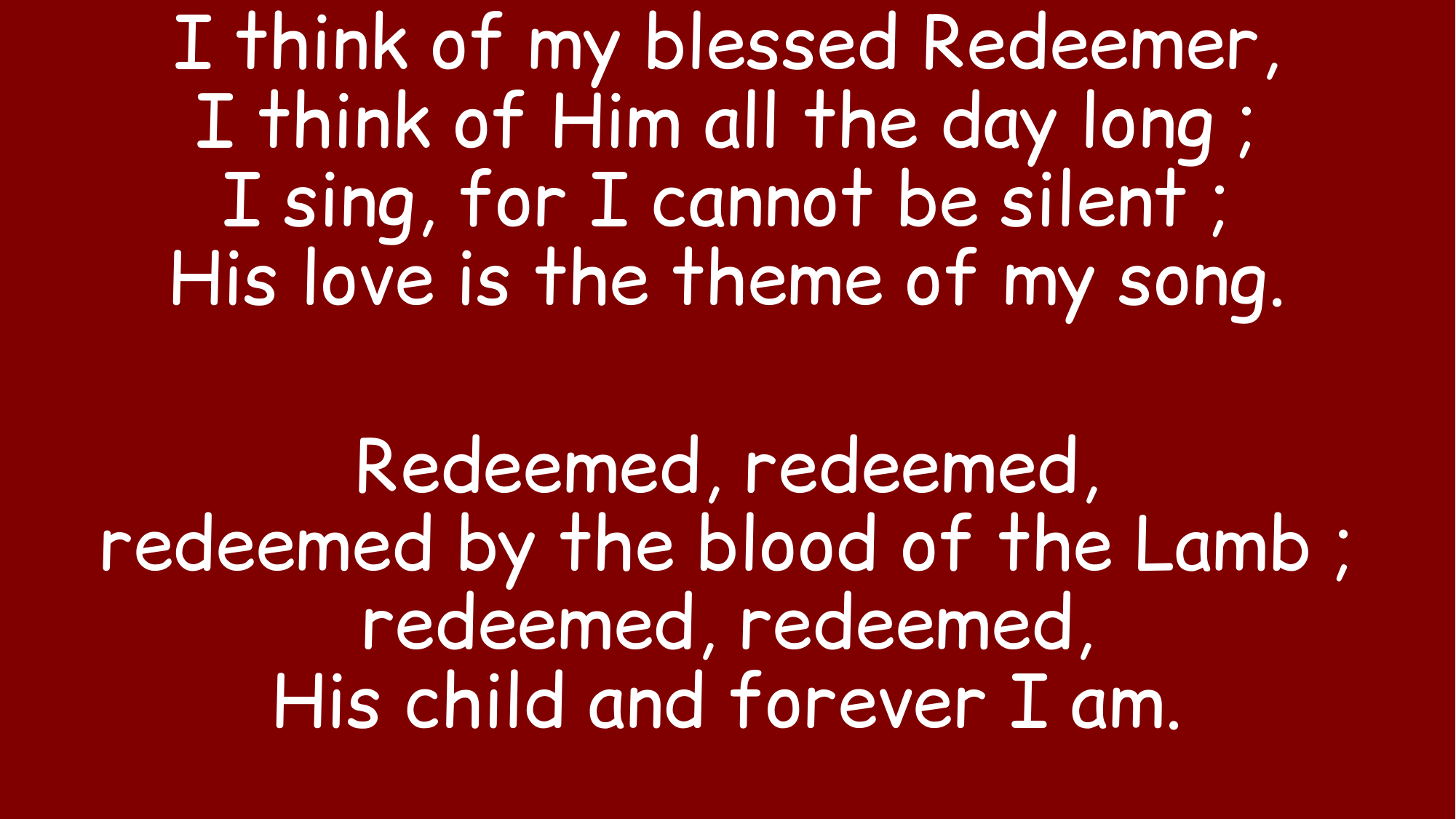

I think of my blessed Redeemer,
I think of Him all the day long ;
I sing, for I cannot be silent ;
His love is the theme of my song.

Redeemed, redeemed,
redeemed by the blood of the Lamb ;
redeemed, redeemed,
His child and forever I am.